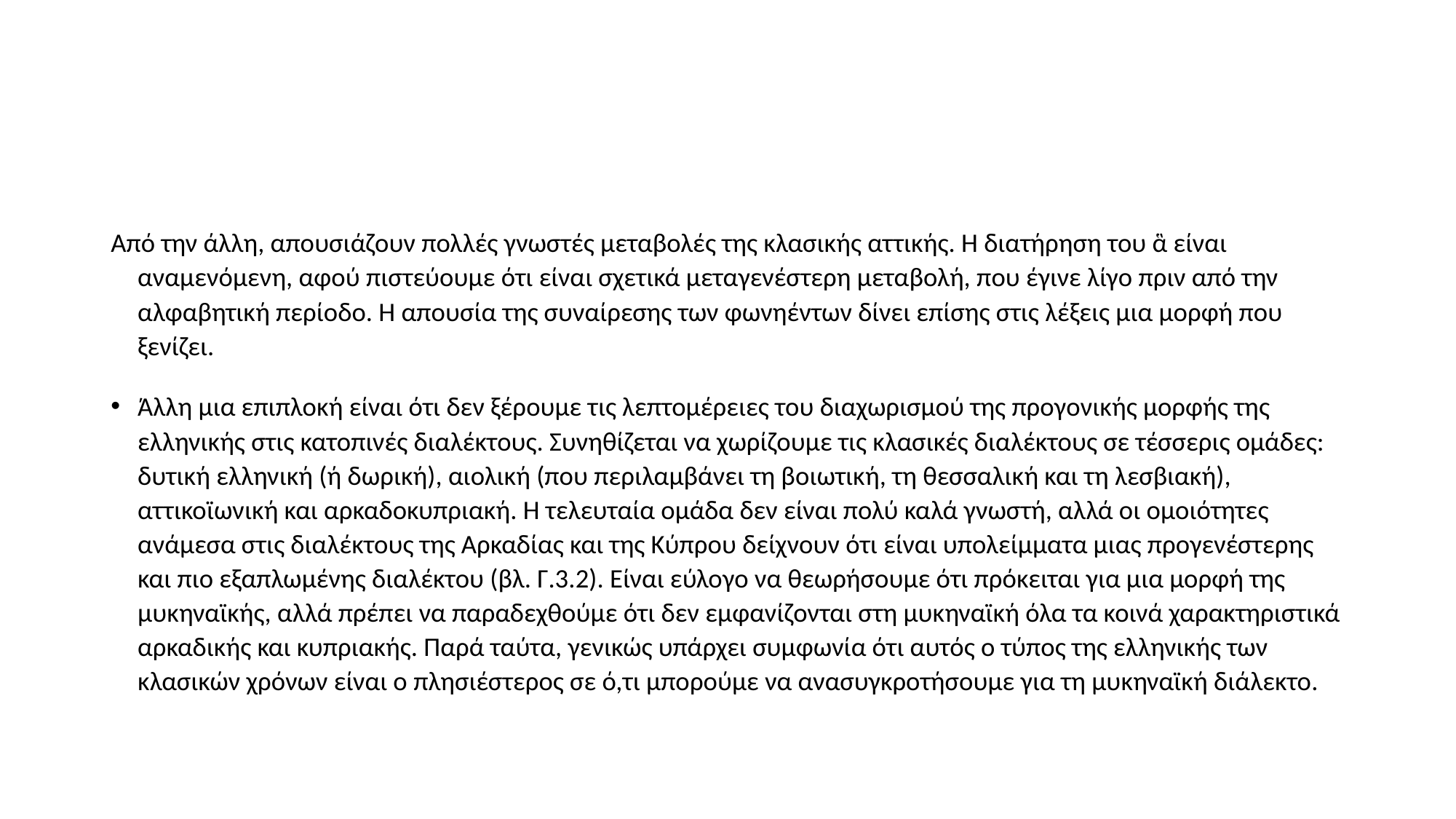

#
Από την άλλη, απουσιάζουν πολλές γνωστές μεταβολές της κλασικής αττικής. Η διατήρηση του ἃ είναι αναμενόμενη, αφού πιστεύουμε ότι είναι σχετικά μεταγενέστερη μεταβολή, που έγινε λίγο πριν από την αλφαβητική περίοδο. Η απουσία της συναίρεσης των φωνηέντων δίνει επίσης στις λέξεις μια μορφή που ξενίζει.
Άλλη μια επιπλοκή είναι ότι δεν ξέρουμε τις λεπτομέρειες του διαχωρισμού της προγονικής μορφής της ελληνικής στις κατοπινές διαλέκτους. Συνηθίζεται να χωρίζουμε τις κλασικές διαλέκτους σε τέσσερις ομάδες: δυτική ελληνική (ή δωρική), αιολική (που περιλαμβάνει τη βοιωτική, τη θεσσαλική και τη λεσβιακή), αττικοϊωνική και αρκαδοκυπριακή. Η τελευταία ομάδα δεν είναι πολύ καλά γνωστή, αλλά οι ομοιότητες ανάμεσα στις διαλέκτους της Αρκαδίας και της Κύπρου δείχνουν ότι είναι υπολείμματα μιας προγενέστερης και πιο εξαπλωμένης διαλέκτου (βλ. Γ.3.2). Είναι εύλογο να θεωρήσουμε ότι πρόκειται για μια μορφή της μυκηναϊκής, αλλά πρέπει να παραδεχθούμε ότι δεν εμφανίζονται στη μυκηναϊκή όλα τα κοινά χαρακτηριστικά αρκαδικής και κυπριακής. Παρά ταύτα, γενικώς υπάρχει συμφωνία ότι αυτός ο τύπος της ελληνικής των κλασικών χρόνων είναι ο πλησιέστερος σε ό,τι μπορούμε να ανασυγκροτήσουμε για τη μυκηναϊκή διάλεκτο.